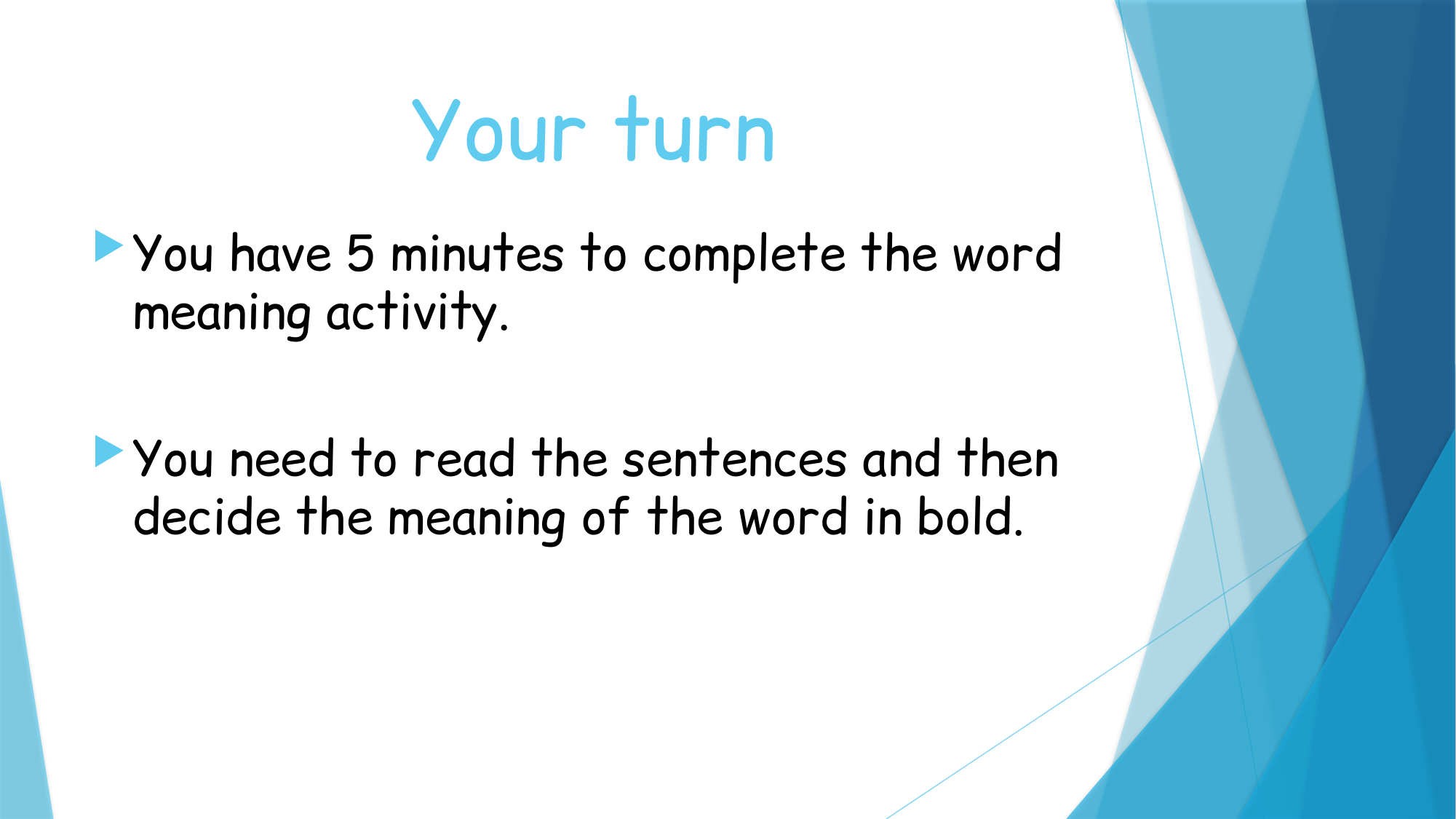

# Your turn
You have 5 minutes to complete the word meaning activity.

You need to read the sentences and then decide the meaning of the word in bold.